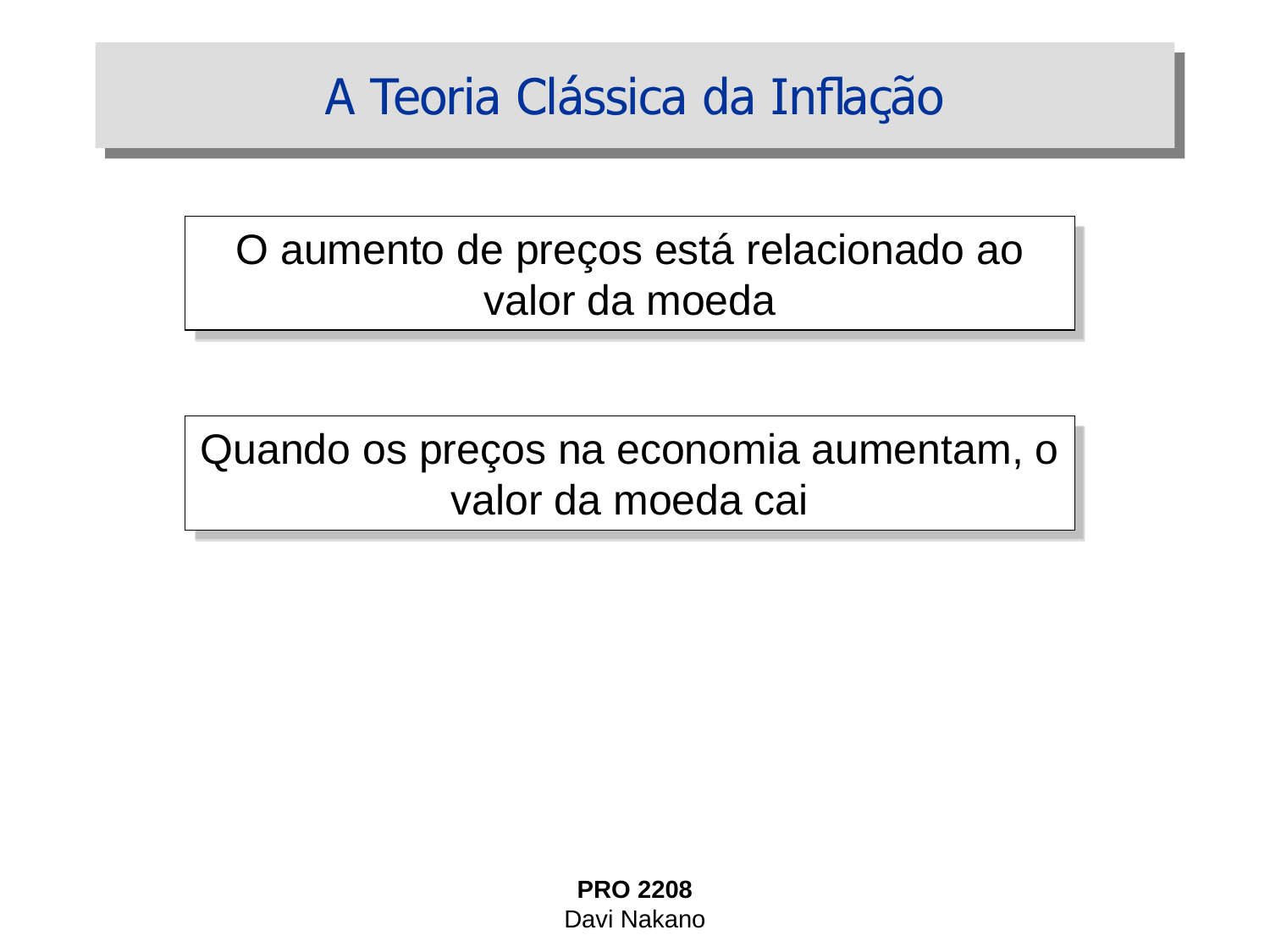

# A Teoria Clássica da Inflação
O aumento de preços está relacionado ao valor da moeda
Quando os preços na economia aumentam, o valor da moeda cai
PRO 2208
Davi Nakano